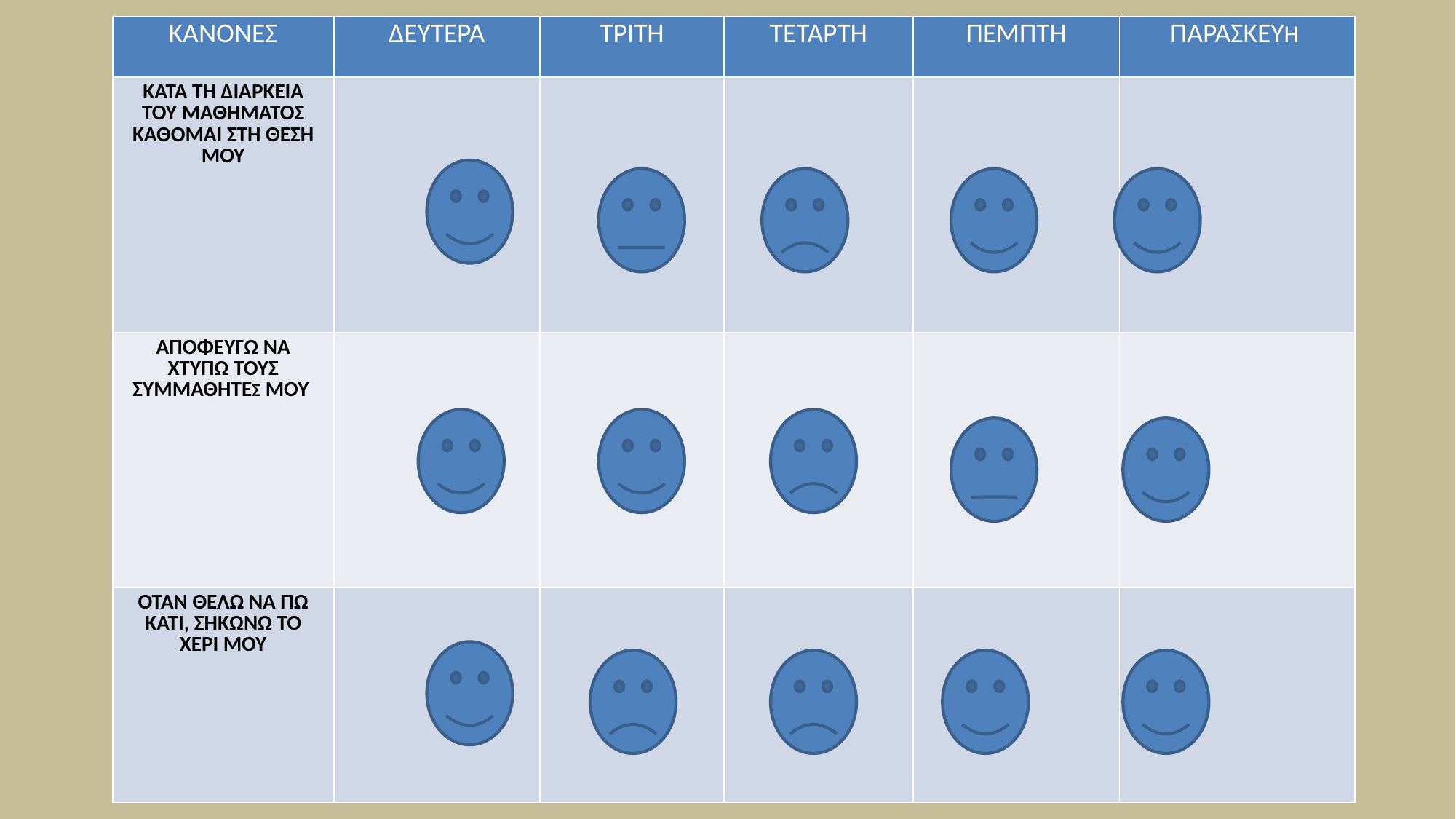

| ΚΑΝΟΝΕΣ | ΔΕΥΤΕΡΑ | ΤΡΙΤΗ | ΤΕΤΑΡΤΗ | ΠΕΜΠΤΗ | ΠΑΡΑΣΚΕΥΗ |
| --- | --- | --- | --- | --- | --- |
| ΚΑΤΑ ΤΗ ΔΙΑΡΚΕΙΑ ΤΟΥ ΜΑΘΗΜΑΤΟΣ ΚΑΘΟΜΑΙ ΣΤΗ ΘΕΣΗ ΜΟΥ |  |  |  |  |  |
| ΑΠΟΦΕΥΓΩ ΝΑ ΧΤΥΠΩ ΤΟΥΣ ΣΥΜΜΑΘΗΤΕΣ ΜΟΥ |  |  |  |  |  |
| ΟΤΑΝ ΘΕΛΩ ΝΑ ΠΩ ΚΑΤΙ, ΣΗΚΩΝΩ ΤΟ ΧΕΡΙ ΜΟΥ |  |  |  |  |  |